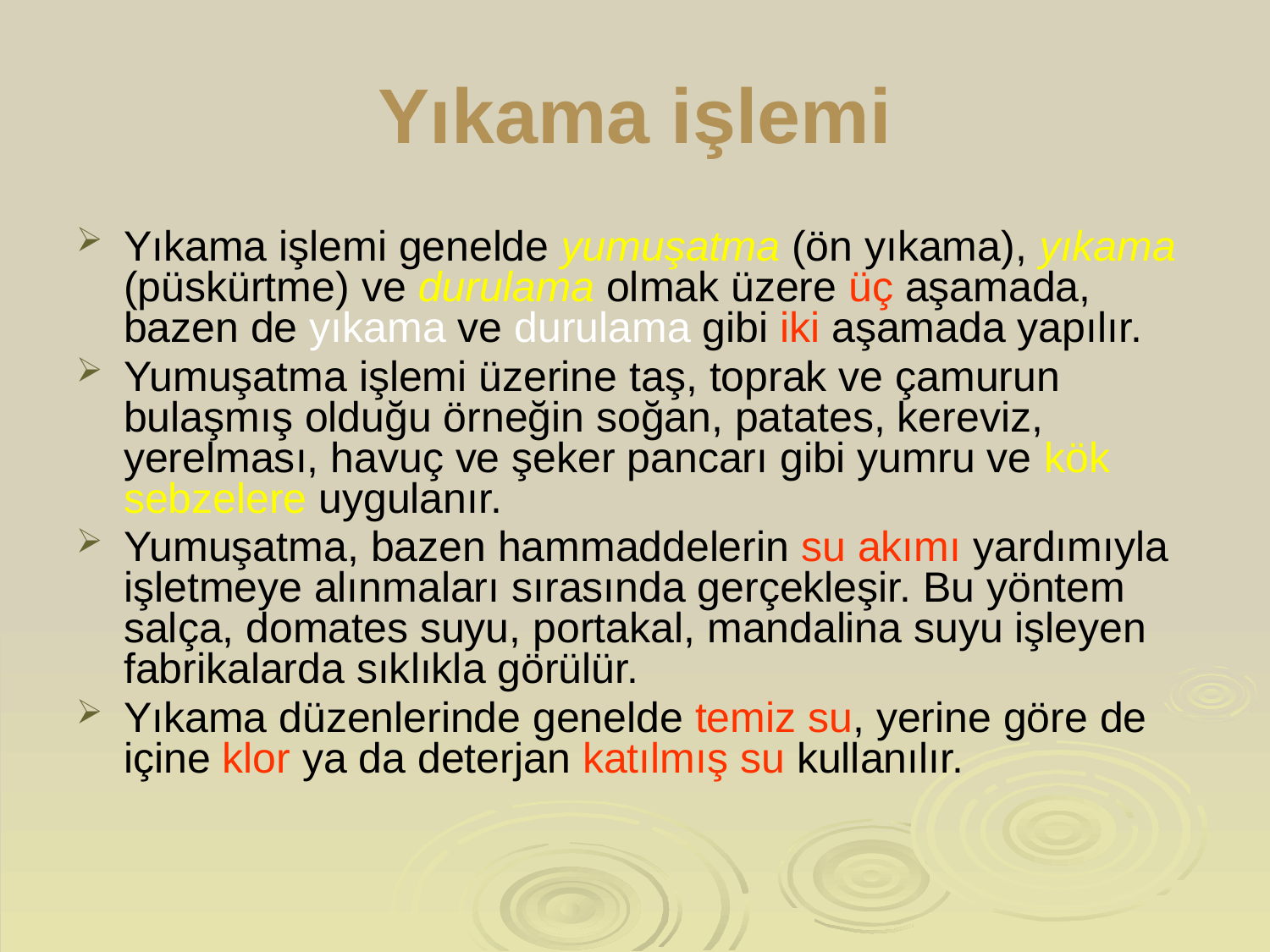

# Yıkama işlemi
Yıkama işlemi genelde yumuşatma (ön yıkama), yıkama (püskürtme) ve durulama olmak üzere üç aşamada, bazen de yıkama ve durulama gibi iki aşamada yapılır.
Yumuşatma işlemi üzerine taş, toprak ve çamurun bulaşmış olduğu örneğin soğan, patates, kereviz, yerelması, havuç ve şeker pancarı gibi yumru ve kök sebzelere uygulanır.
Yumuşatma, bazen hammaddelerin su akımı yardımıyla işletmeye alınmaları sırasında gerçekleşir. Bu yöntem salça, domates suyu, portakal, mandalina suyu işleyen fabrikalarda sıklıkla görülür.
Yıkama düzenlerinde genelde temiz su, yerine göre de içine klor ya da deterjan katılmış su kullanılır.